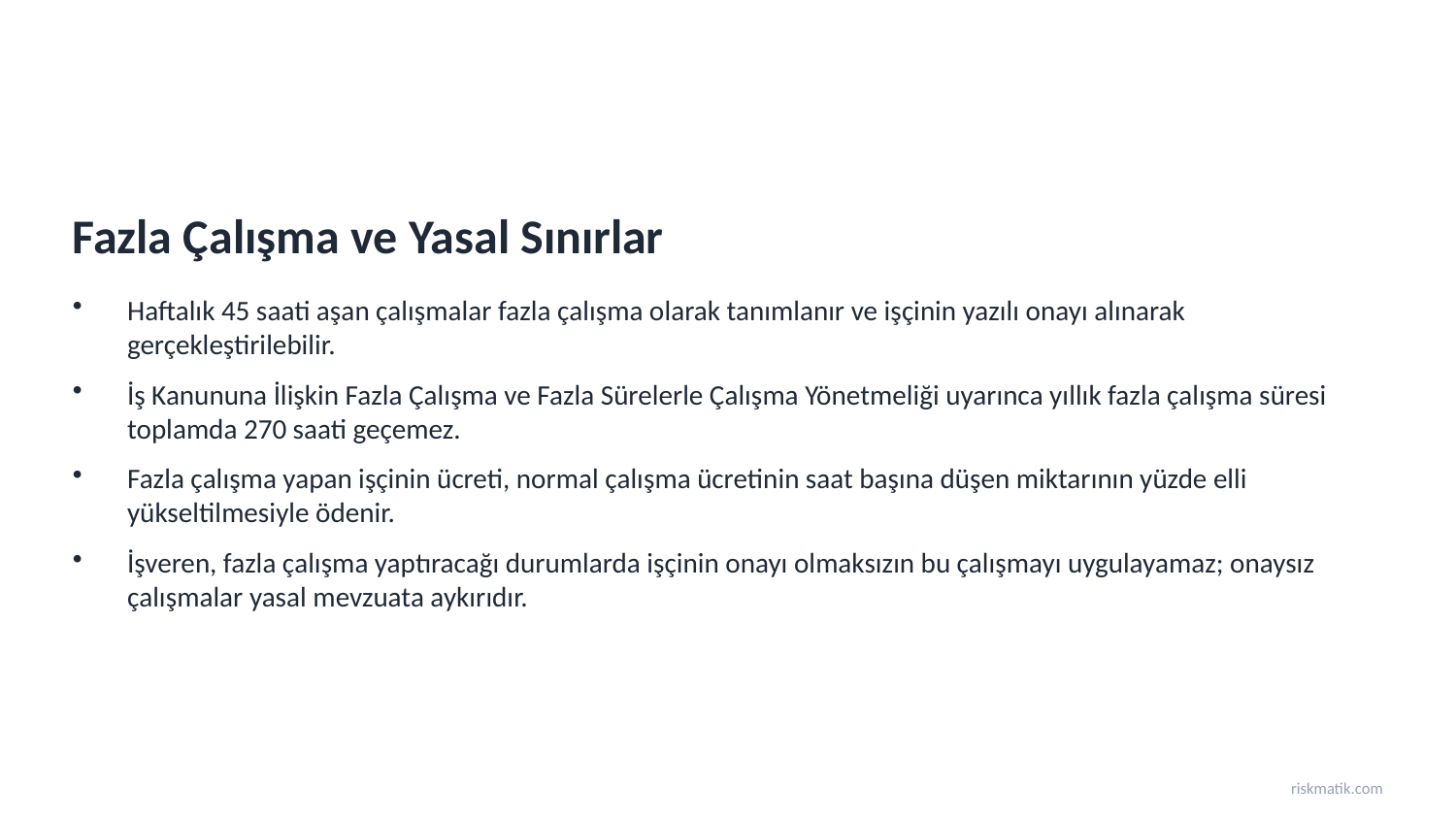

Fazla Çalışma ve Yasal Sınırlar
Haftalık 45 saati aşan çalışmalar fazla çalışma olarak tanımlanır ve işçinin yazılı onayı alınarak gerçekleştirilebilir.
İş Kanununa İlişkin Fazla Çalışma ve Fazla Sürelerle Çalışma Yönetmeliği uyarınca yıllık fazla çalışma süresi toplamda 270 saati geçemez.
Fazla çalışma yapan işçinin ücreti, normal çalışma ücretinin saat başına düşen miktarının yüzde elli yükseltilmesiyle ödenir.
İşveren, fazla çalışma yaptıracağı durumlarda işçinin onayı olmaksızın bu çalışmayı uygulayamaz; onaysız çalışmalar yasal mevzuata aykırıdır.
riskmatik.com